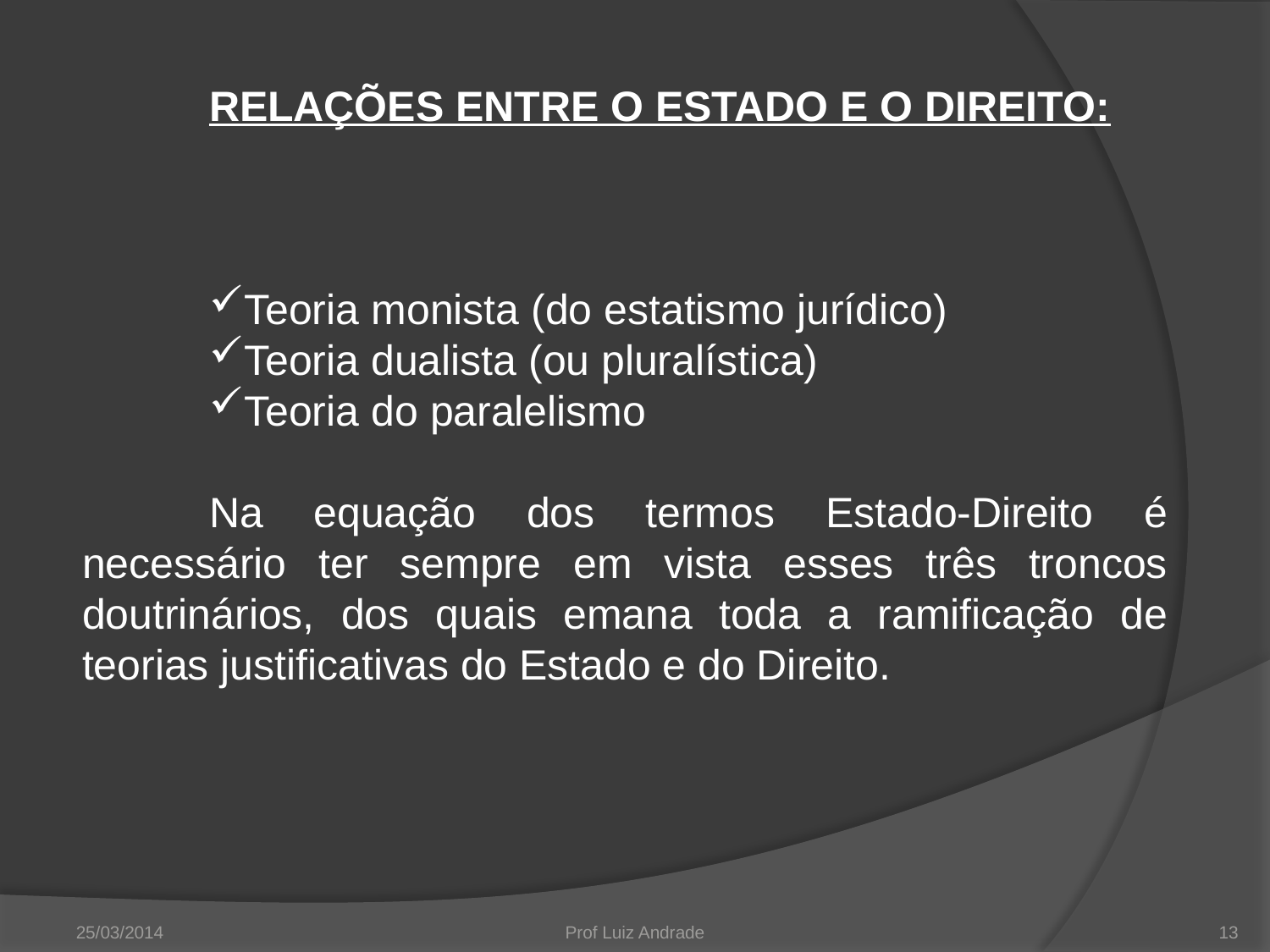

RELAÇÕES ENTRE O ESTADO E O DIREITO:

Teoria monista (do estatismo jurídico)
Teoria dualista (ou pluralística)
Teoria do paralelismo

Na equação dos termos Estado-Direito é necessário ter sempre em vista esses três troncos doutrinários, dos quais emana toda a ramificação de teorias justificativas do Estado e do Direito.
25/03/2014
Prof Luiz Andrade
13